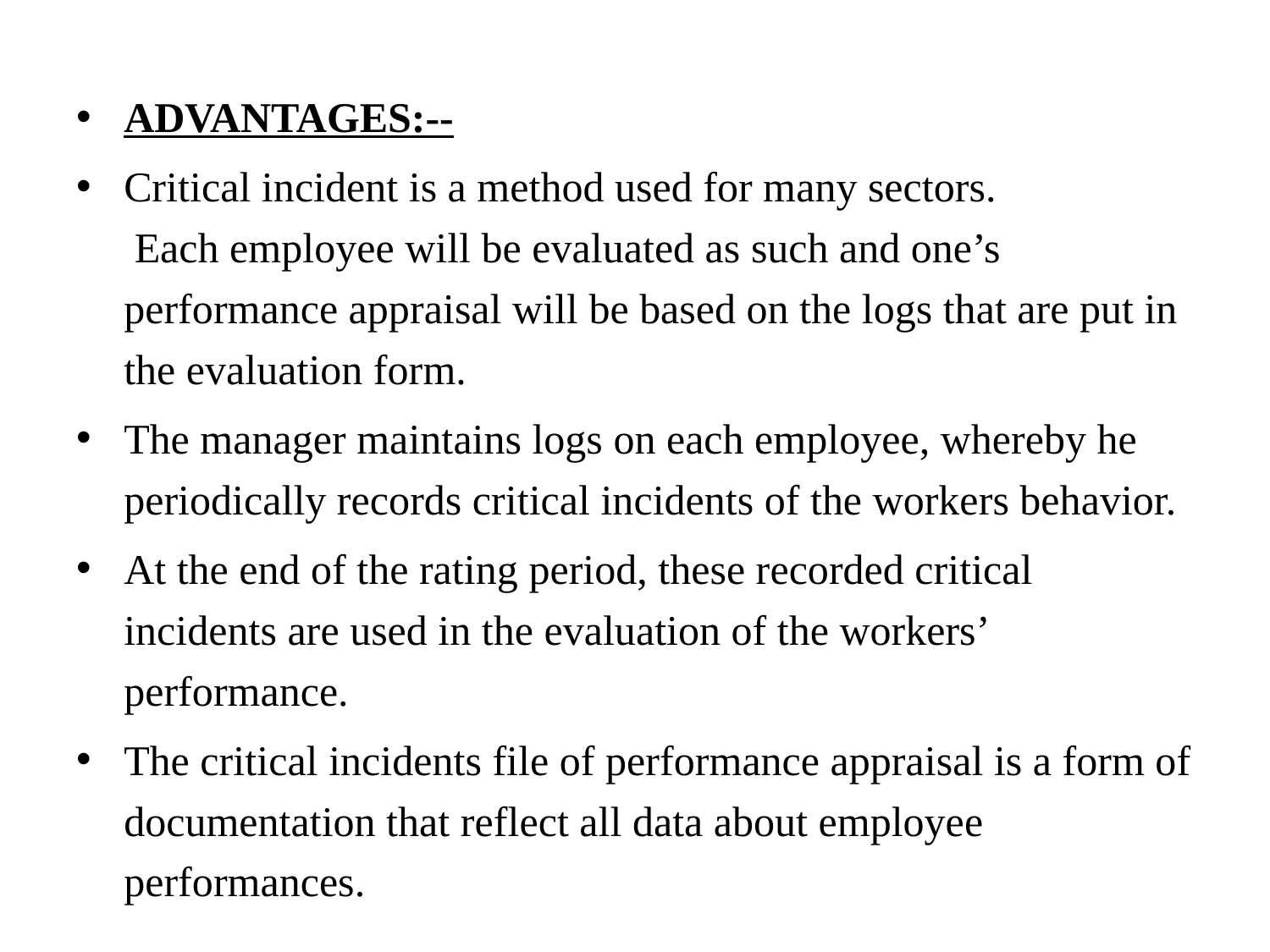

#
ADVANTAGES:--
Critical incident is a method used for many sectors.
 Each employee will be evaluated as such and one’s performance appraisal will be based on the logs that are put in the evaluation form.
The manager maintains logs on each employee, whereby he periodically records critical incidents of the workers behavior.
At the end of the rating period, these recorded critical incidents are used in the evaluation of the workers’ performance.
The critical incidents file of performance appraisal is a form of documentation that reflect all data about employee performances.